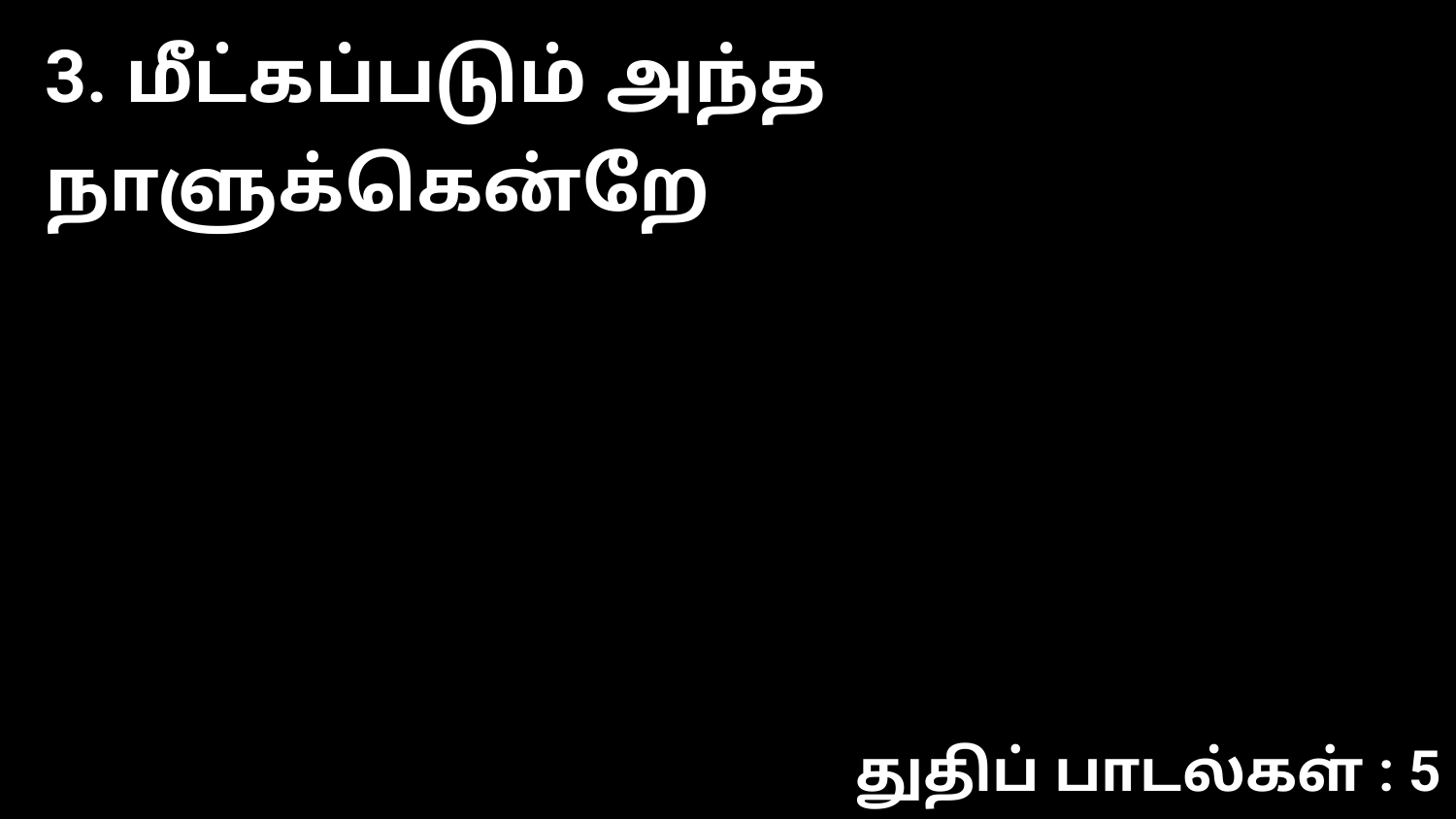

3. மீட்கப்படும் அந்த நாளுக்கென்றே
துதிப் பாடல்கள் : 5